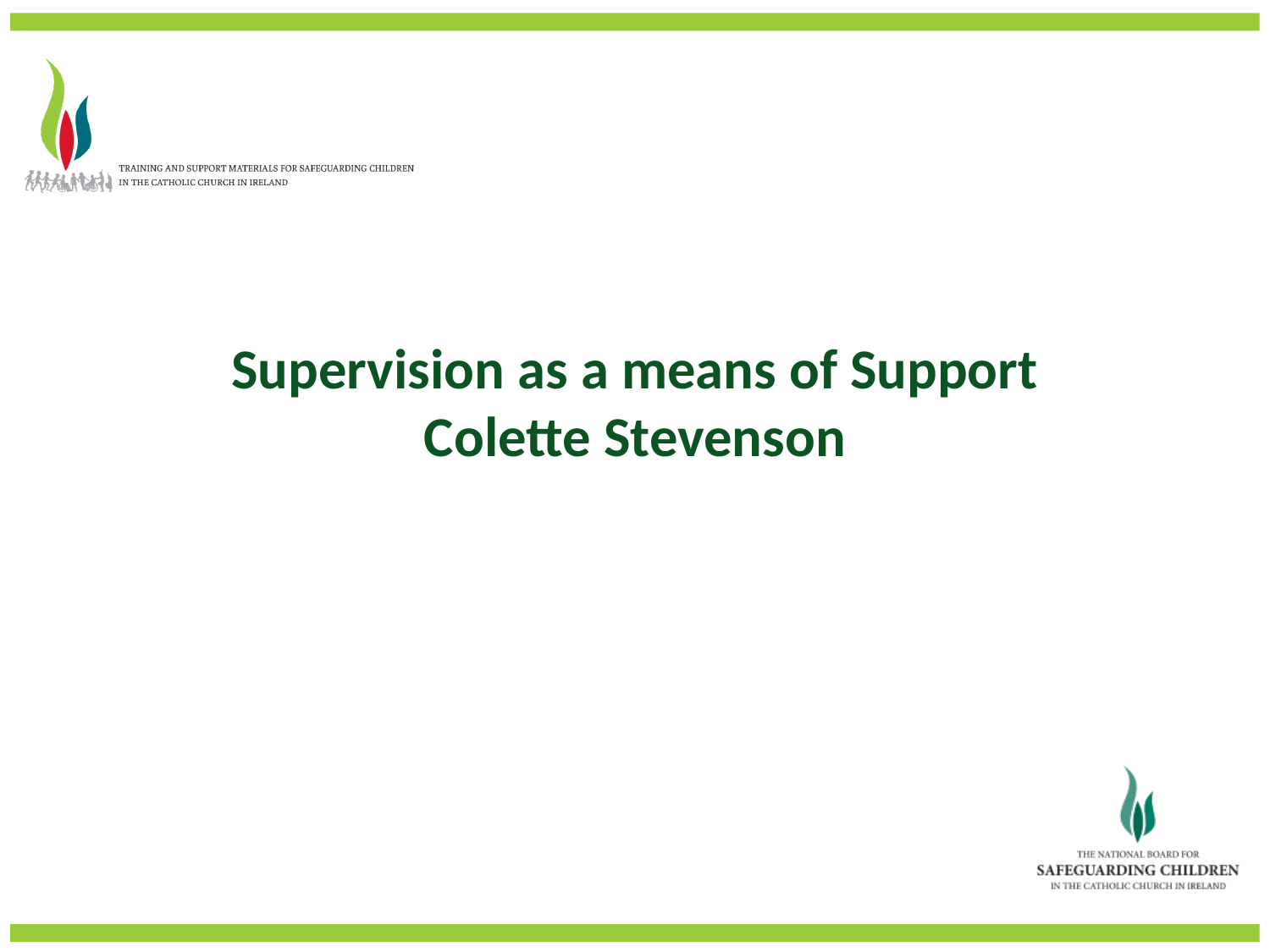

Supervision as a means of Support
Colette Stevenson